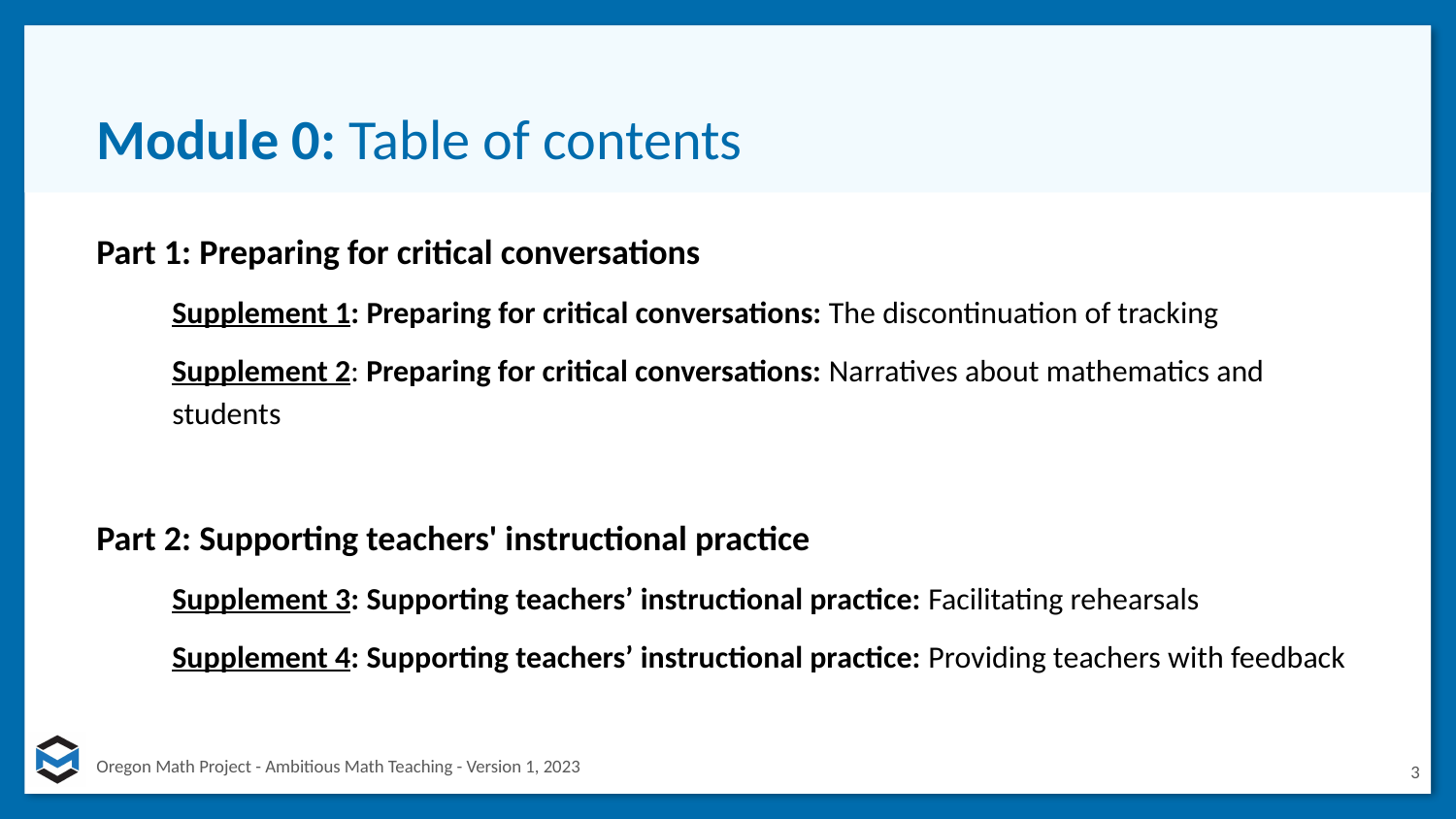

# Module 0: Table of contents
Part 1: Preparing for critical conversations
Supplement 1: Preparing for critical conversations: The discontinuation of tracking
Supplement 2: Preparing for critical conversations: Narratives about mathematics and students

Part 2: Supporting teachers' instructional practice
Supplement 3: Supporting teachers’ instructional practice: Facilitating rehearsals
Supplement 4: Supporting teachers’ instructional practice: Providing teachers with feedback

3